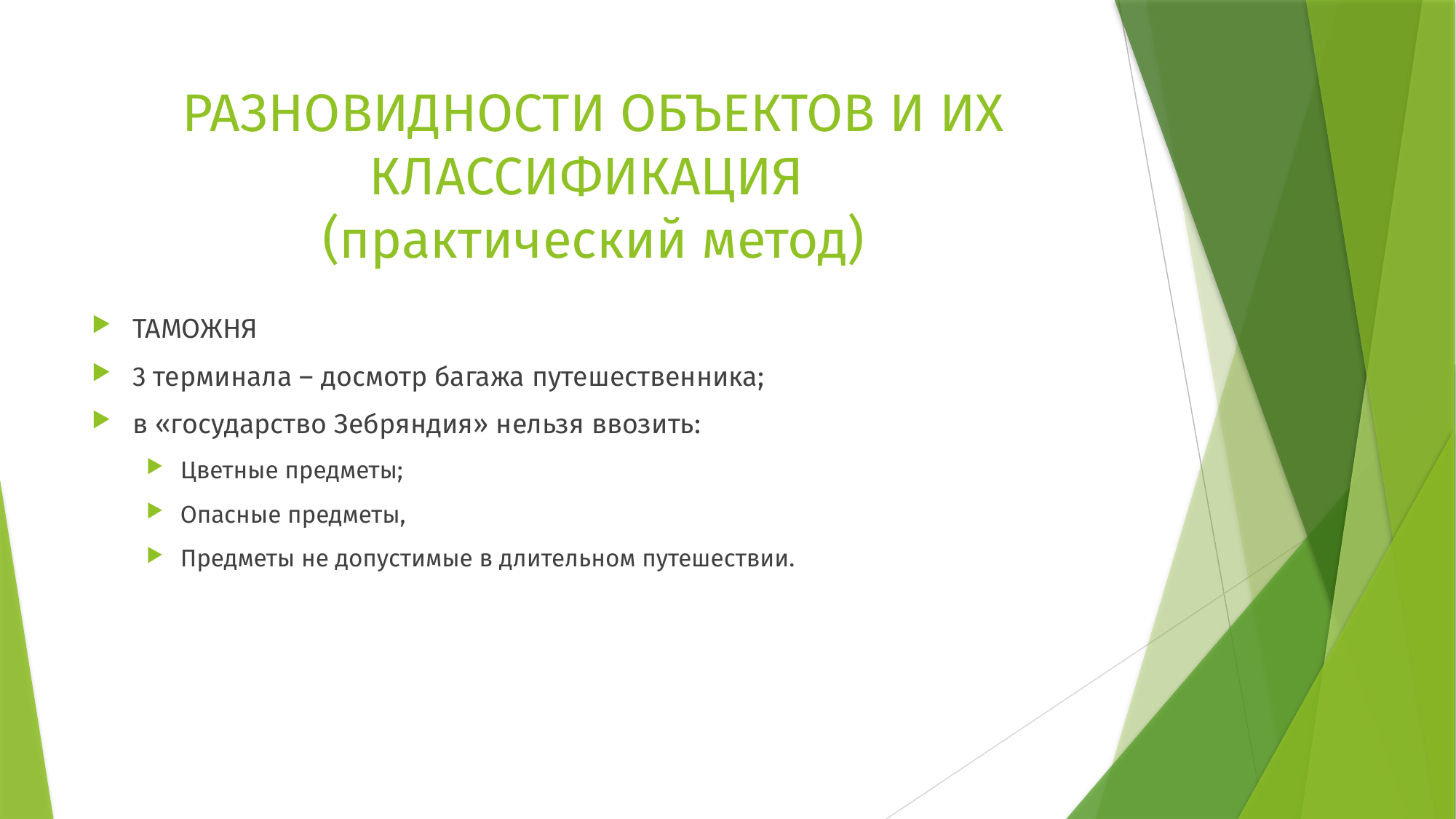

# РАЗНОВИДНОСТИ ОБЪЕКТОВ И ИХ КЛАССИФИКАЦИЯ (практический метод)
ТАМОЖНЯ
3 терминала – досмотр багажа путешественника;
в «государство Зебряндия» нельзя ввозить:
Цветные предметы;
Опасные предметы,
Предметы не допустимые в длительном путешествии.